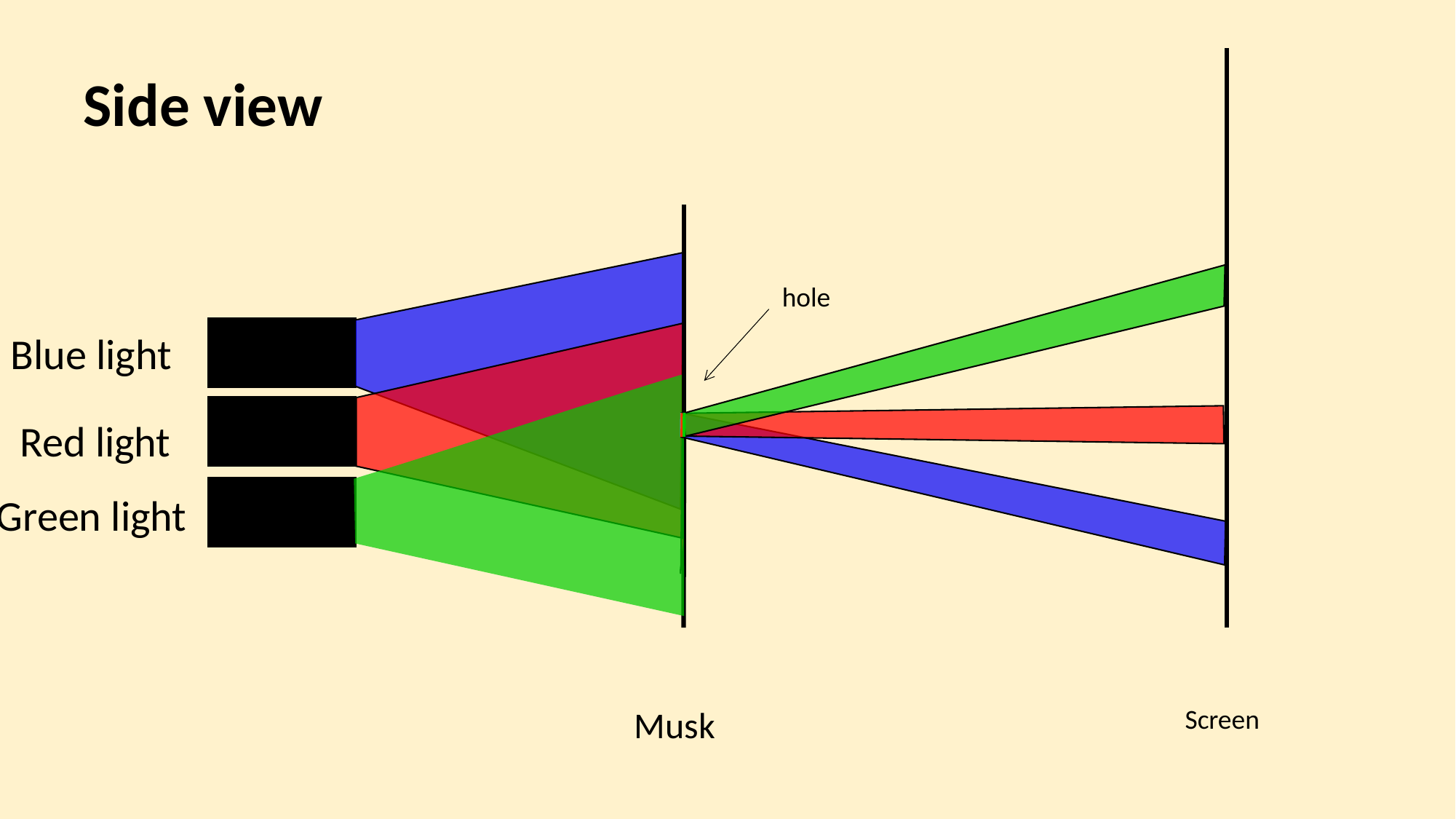

Side view

hole

Blue light

 Red light

 Green light
Musk
Screen